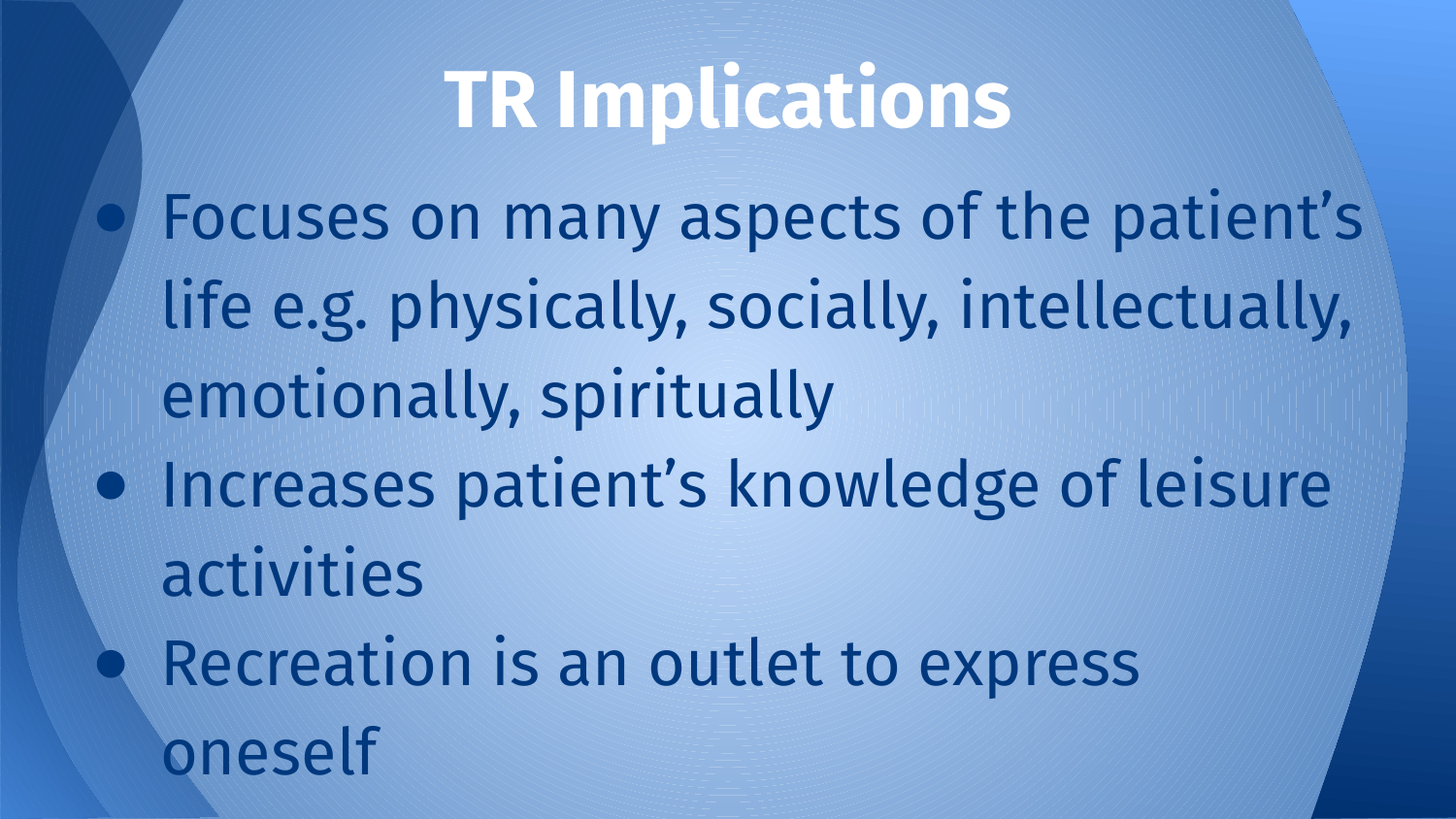

# TR Implications
Focuses on many aspects of the patient’s life e.g. physically, socially, intellectually, emotionally, spiritually
Increases patient’s knowledge of leisure activities
Recreation is an outlet to express oneself